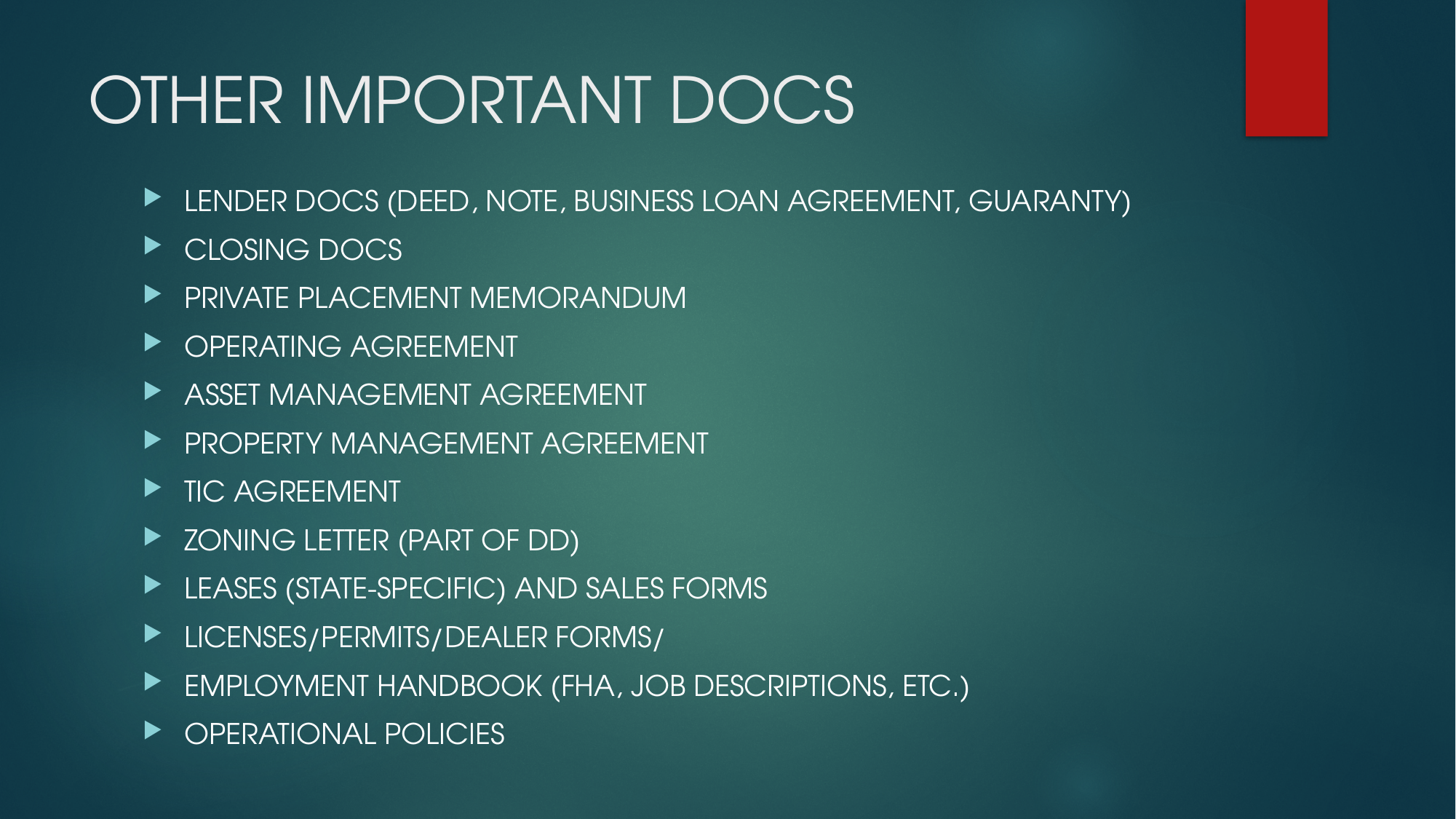

# OTHER IMPORTANT DOCS
LENDER DOCS (DEED, NOTE, BUSINESS LOAN AGREEMENT, GUARANTY)
CLOSING DOCS
PRIVATE PLACEMENT MEMORANDUM
OPERATING AGREEMENT
ASSET MANAGEMENT AGREEMENT
PROPERTY MANAGEMENT AGREEMENT
TIC AGREEMENT
ZONING LETTER (PART OF DD)
LEASES (STATE-SPECIFIC) AND SALES FORMS
LICENSES/PERMITS/DEALER FORMS/
EMPLOYMENT HANDBOOK (FHA, JOB DESCRIPTIONS, ETC.)
OPERATIONAL POLICIES